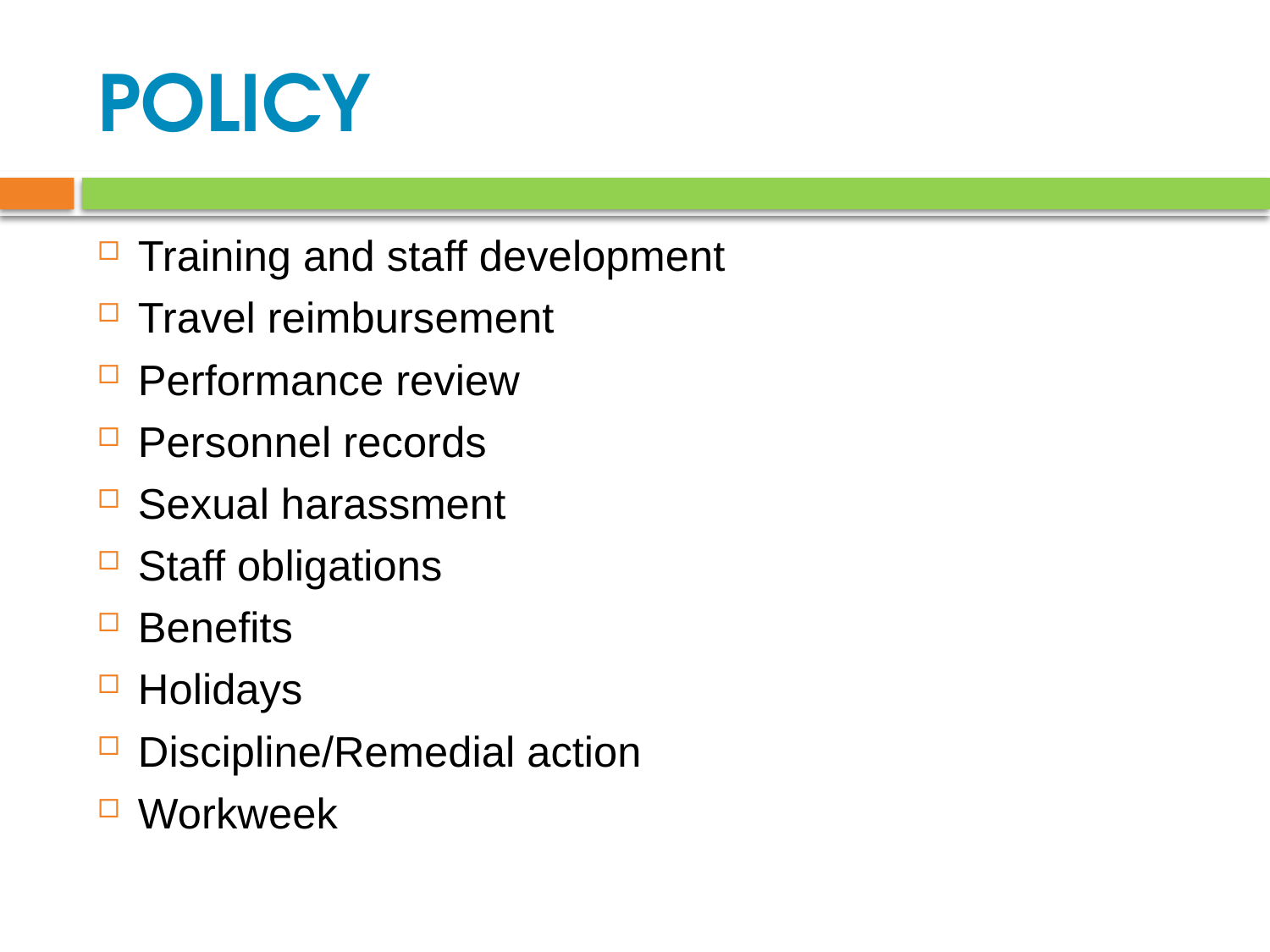

# POLICY
Training and staff development
Travel reimbursement
Performance review
Personnel records
Sexual harassment
Staff obligations
Benefits
Holidays
Discipline/Remedial action
Workweek